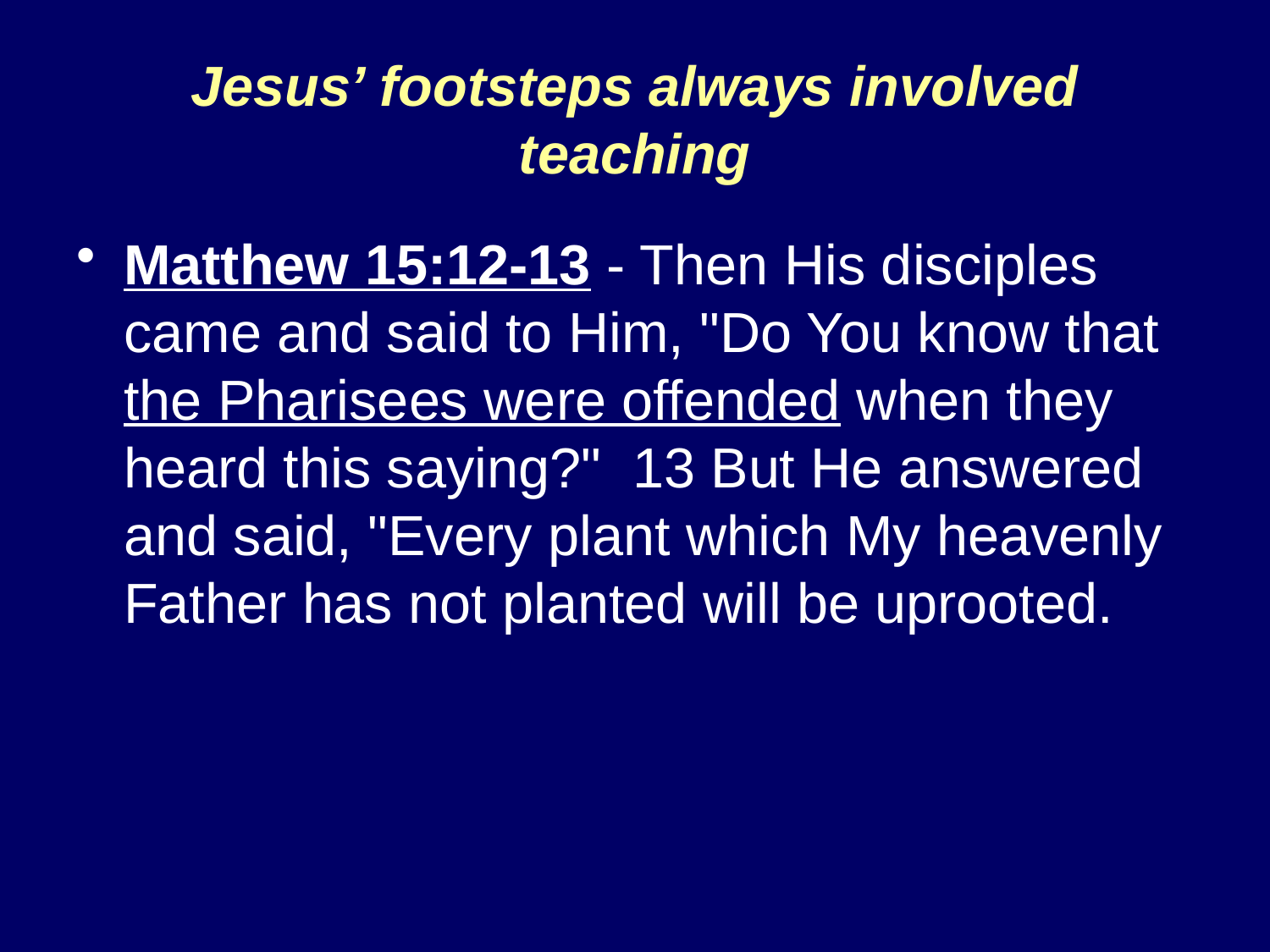

# Jesus’ footsteps always involved teaching
Matthew 15:12-13 - Then His disciples came and said to Him, "Do You know that the Pharisees were offended when they heard this saying?"  13 But He answered and said, "Every plant which My heavenly Father has not planted will be uprooted.